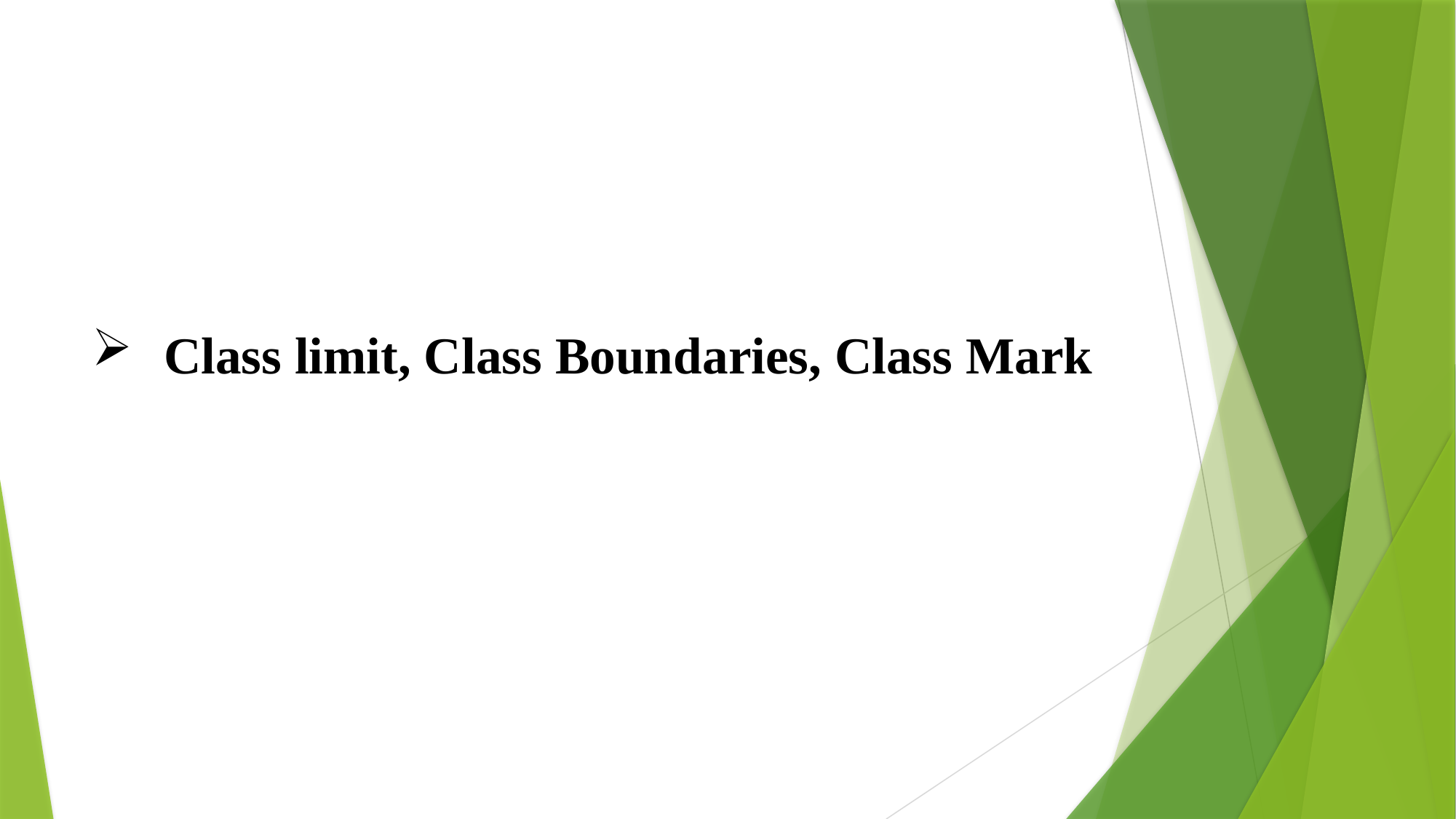

# Class limit, Class Boundaries, Class Mark